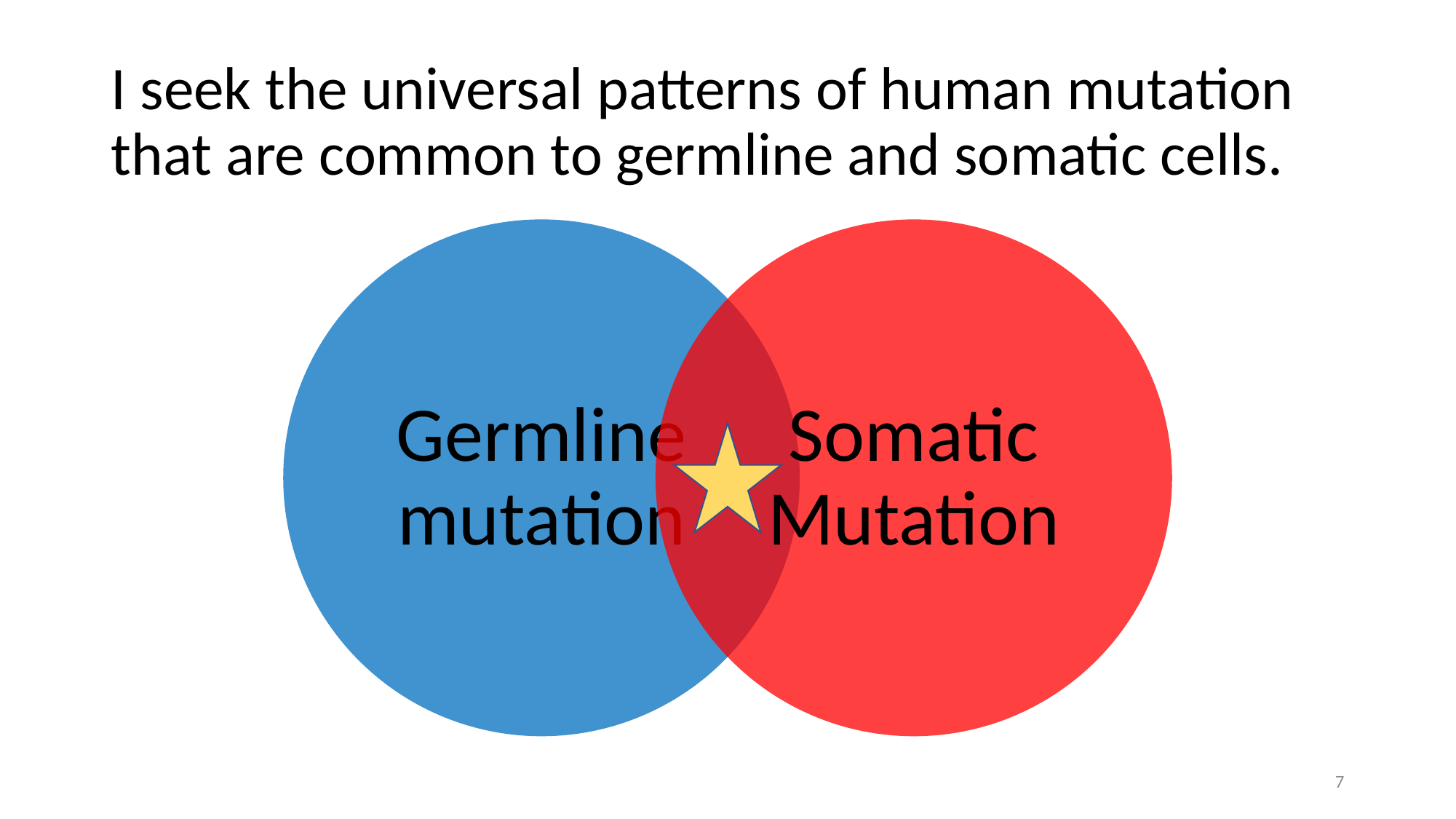

# I seek the universal patterns of human mutation that are common to germline and somatic cells.
Germline mutation
Somatic Mutation

7